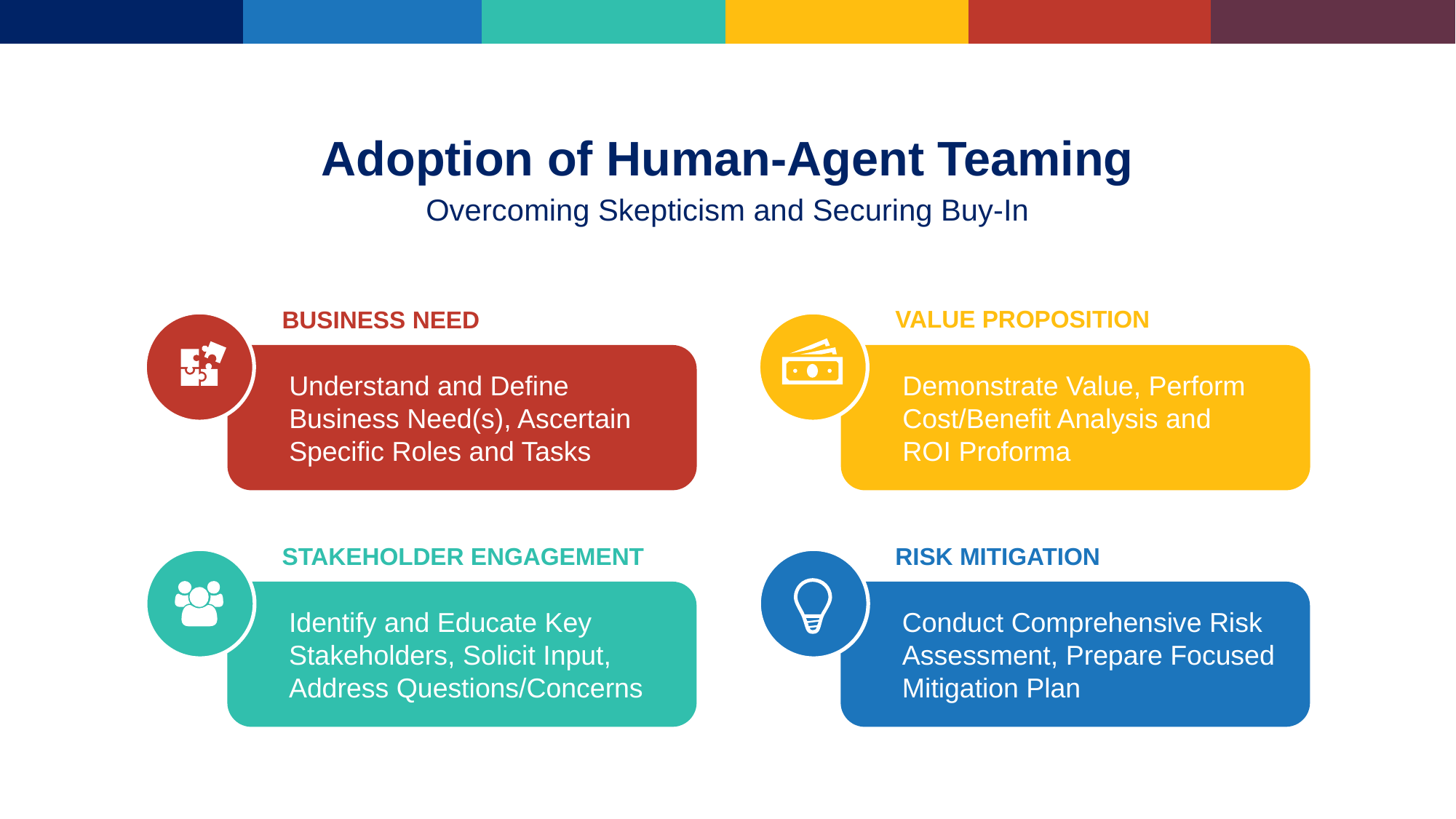

Adoption of Human-Agent Teaming
Overcoming Skepticism and Securing Buy-In
VALUE PROPOSITION

Demonstrate Value, Perform Cost/Benefit Analysis and
ROI Proforma
BUSINESS NEED

Understand and Define Business Need(s), Ascertain Specific Roles and Tasks
RISK MITIGATION

Conduct Comprehensive Risk Assessment, Prepare Focused Mitigation Plan
STAKEHOLDER ENGAGEMENT

Identify and Educate Key Stakeholders, Solicit Input, Address Questions/Concerns